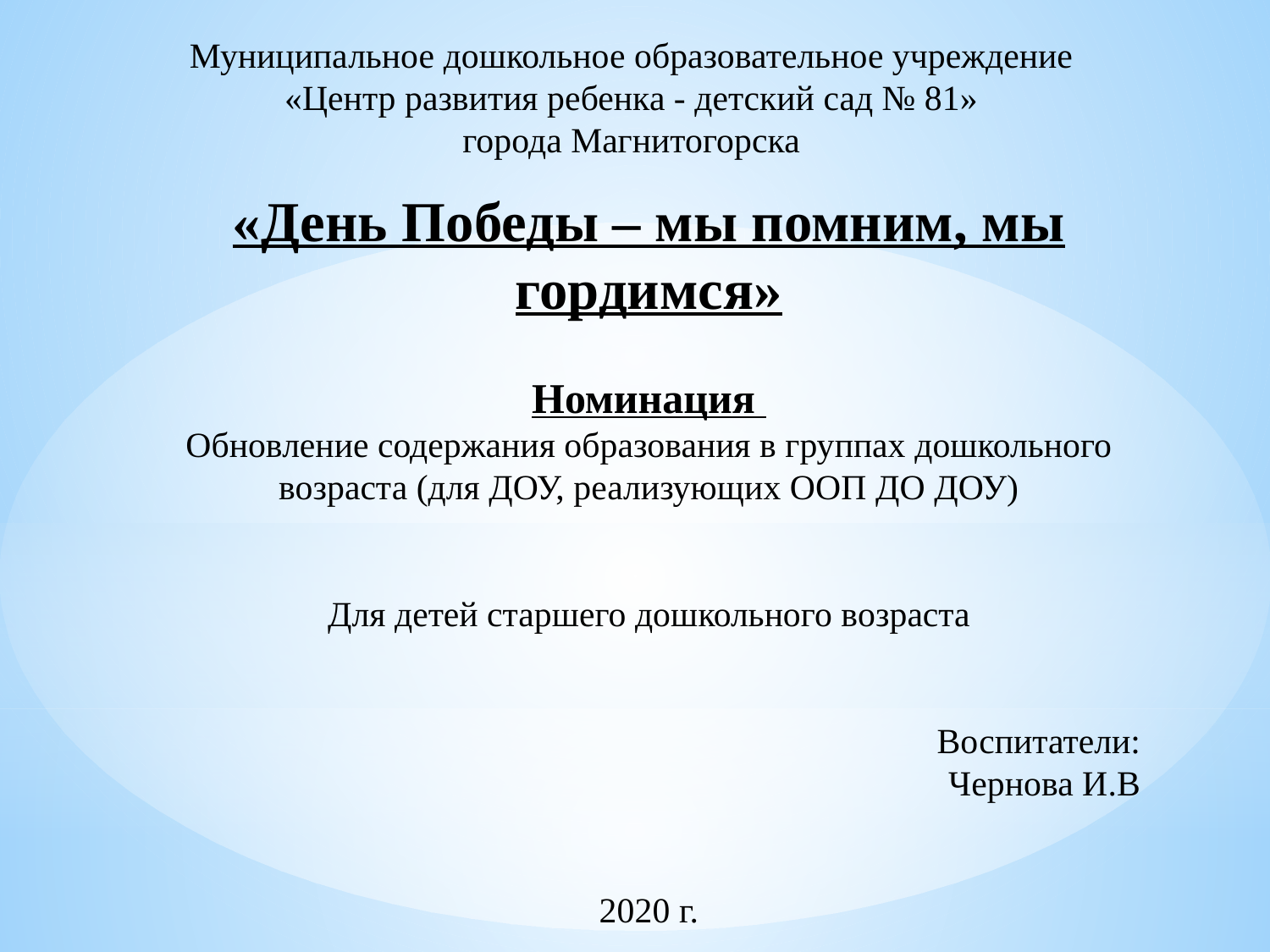

Муниципальное дошкольное образовательное учреждение
«Центр развития ребенка - детский сад № 81»
города Магнитогорска
«День Победы – мы помним, мы гордимся»

Номинация
Обновление содержания образования в группах дошкольного возраста (для ДОУ, реализующих ООП ДО ДОУ)

Для детей старшего дошкольного возраста

Воспитатели:
 Чернова И.В

2020 г.